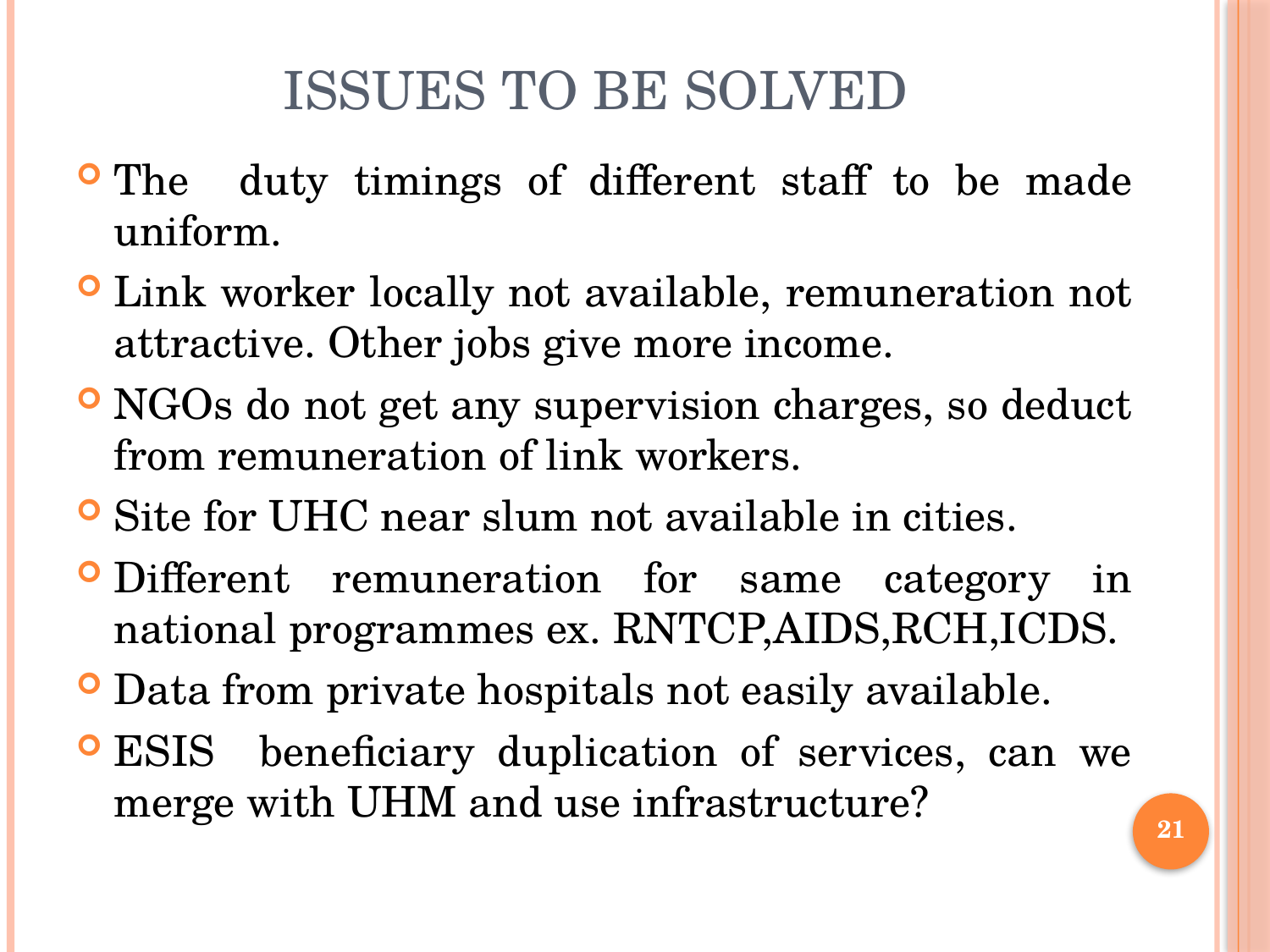

# ISSUES TO BE SOLVED
The  duty timings of different staff to be made uniform.
Link worker locally not available, remuneration not attractive. Other jobs give more income.
NGOs do not get any supervision charges, so deduct from remuneration of link workers.
Site for UHC near slum not available in cities.
Different remuneration for same category in national programmes ex. RNTCP,AIDS,RCH,ICDS.
Data from private hospitals not easily available.
ESIS  beneficiary duplication of services, can we merge with UHM and use infrastructure?
21